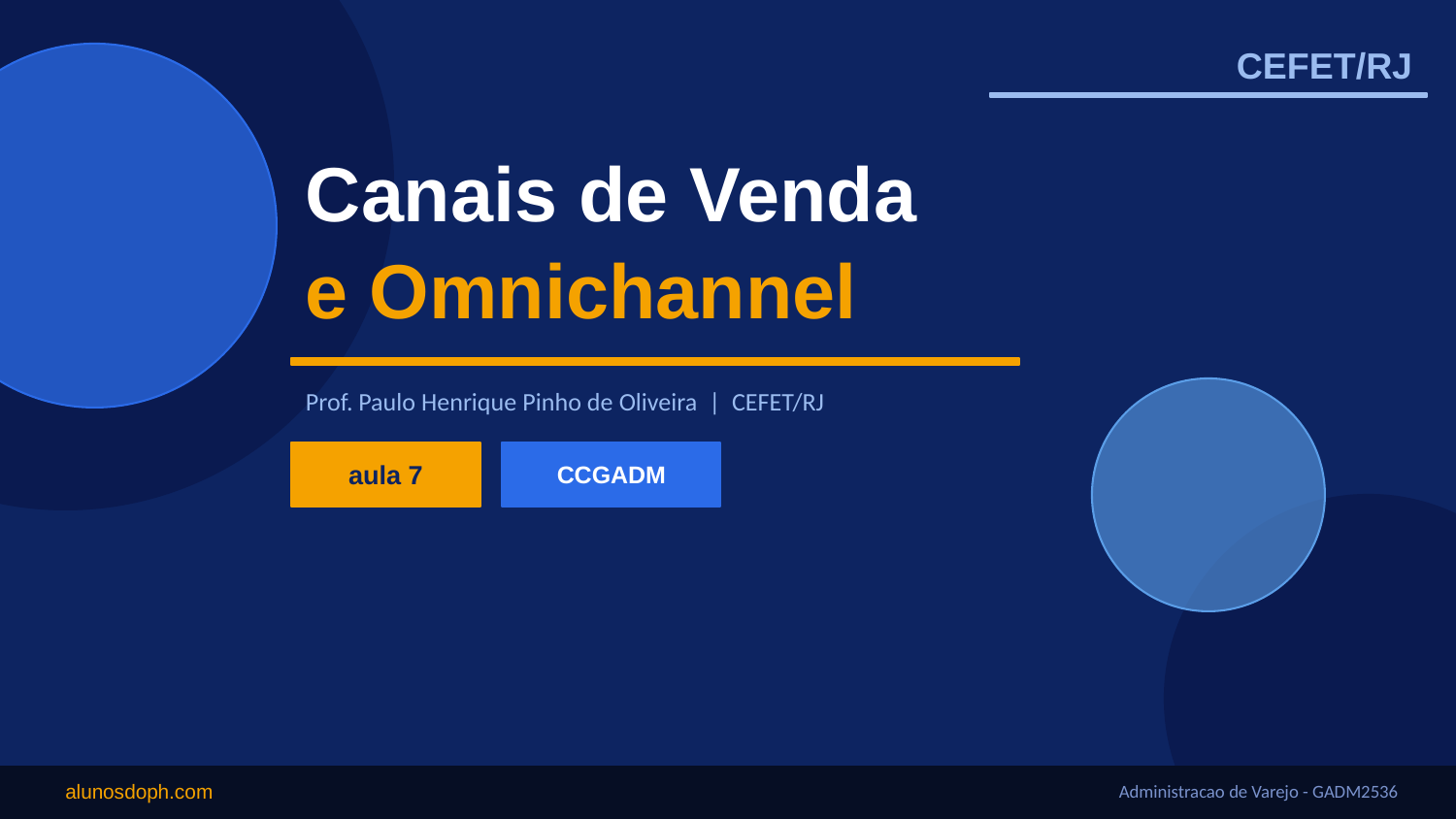

CEFET/RJ

Canais de Venda
e Omnichannel

Prof. Paulo Henrique Pinho de Oliveira  |  CEFET/RJ

aula 7

CCGADM

alunosdoph.com
Administracao de Varejo - GADM2536